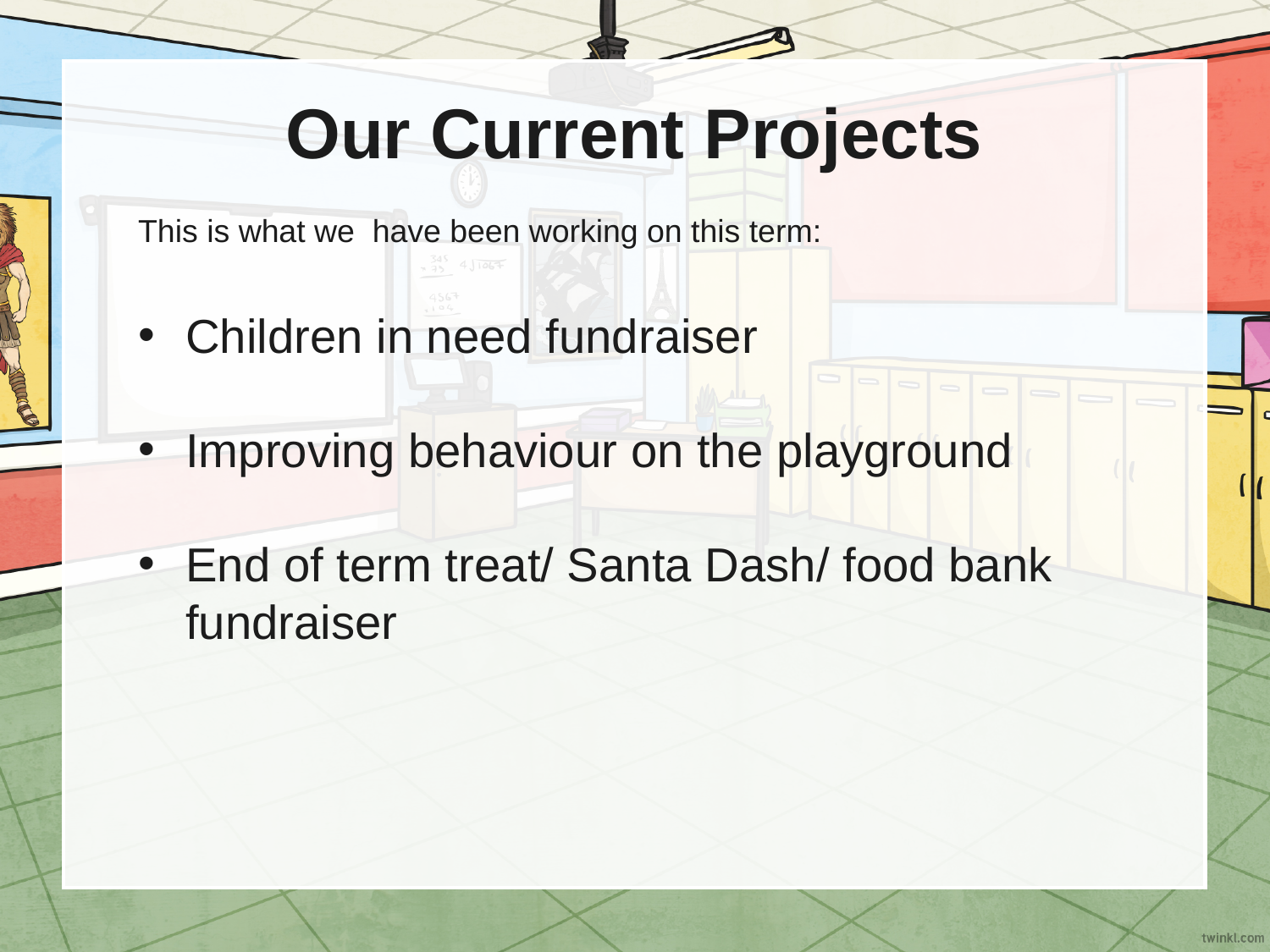

# Our Current Projects
This is what we  have been working on this term:

Children in need fundraiser

Improving behaviour on the playground

End of term treat/ Santa Dash/ food bank fundraiser